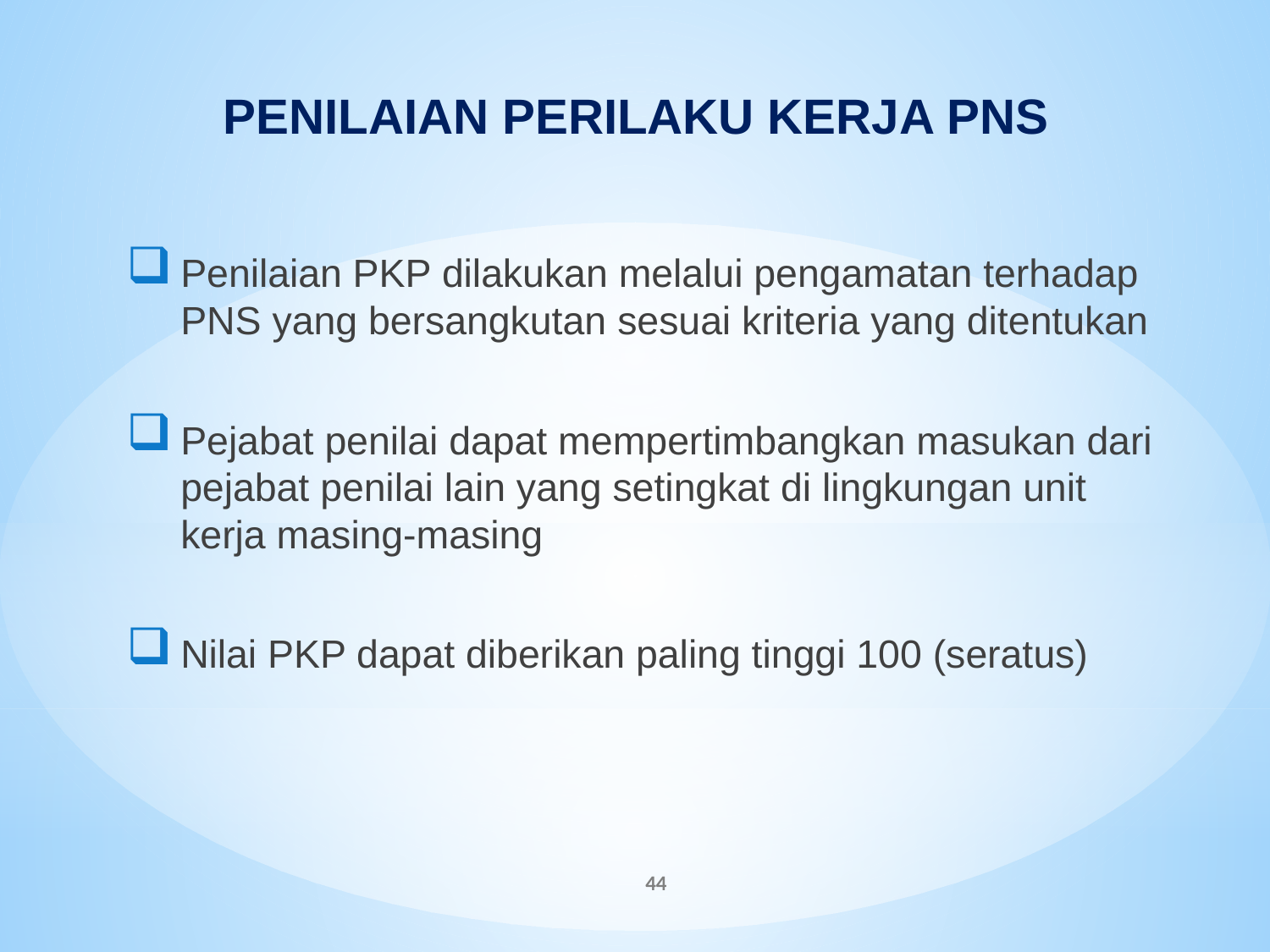

# PENILAIAN PERILAKU KERJA PNS
Penilaian PKP dilakukan melalui pengamatan terhadap PNS yang bersangkutan sesuai kriteria yang ditentukan

Pejabat penilai dapat mempertimbangkan masukan dari pejabat penilai lain yang setingkat di lingkungan unit kerja masing-masing

Nilai PKP dapat diberikan paling tinggi 100 (seratus)
44